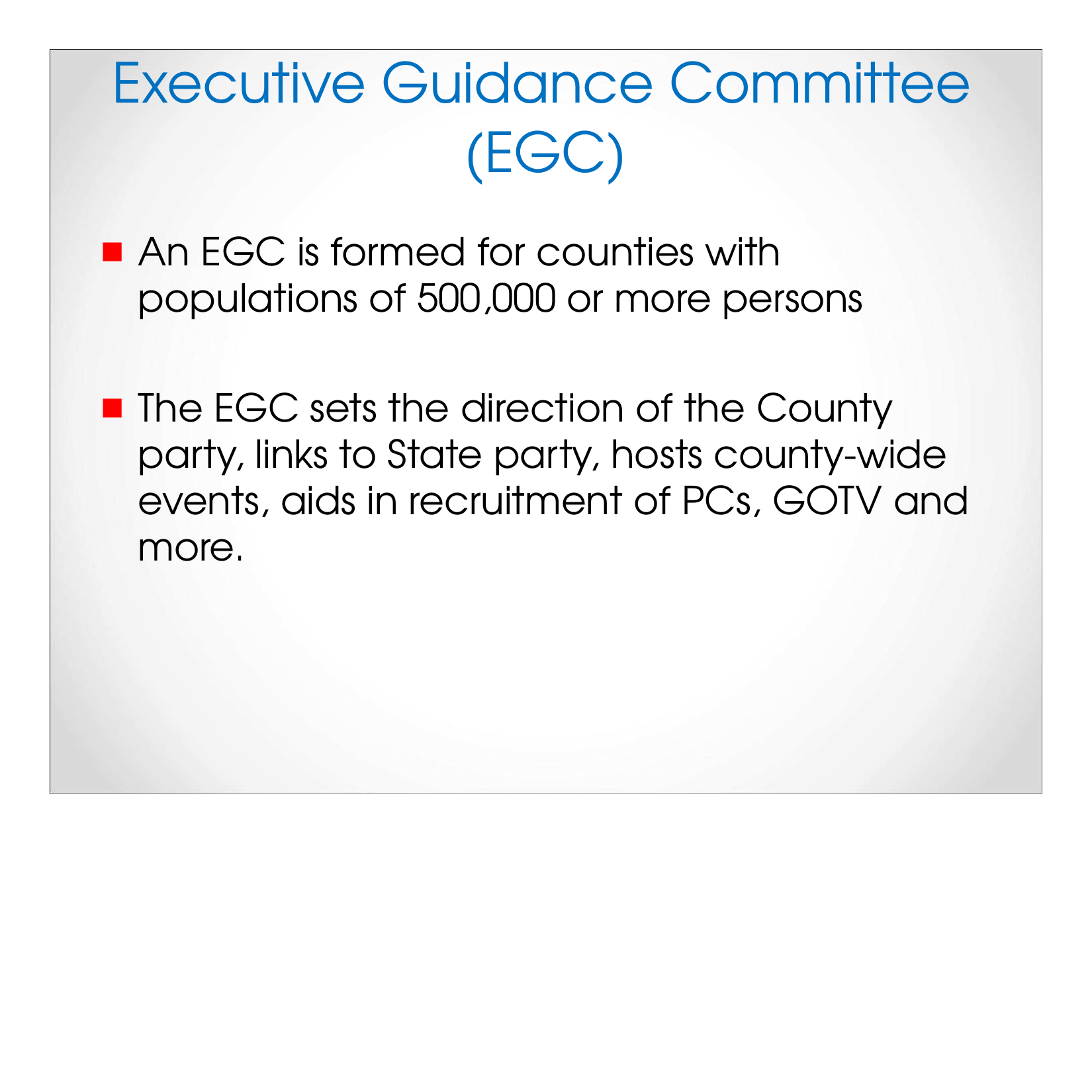

# Executive Guidance Committee (EGC)
An EGC is formed for counties with populations of 500,000 or more persons

The EGC sets the direction of the County party, links to State party, hosts county-wide events, aids in recruitment of PCs, GOTV and more.